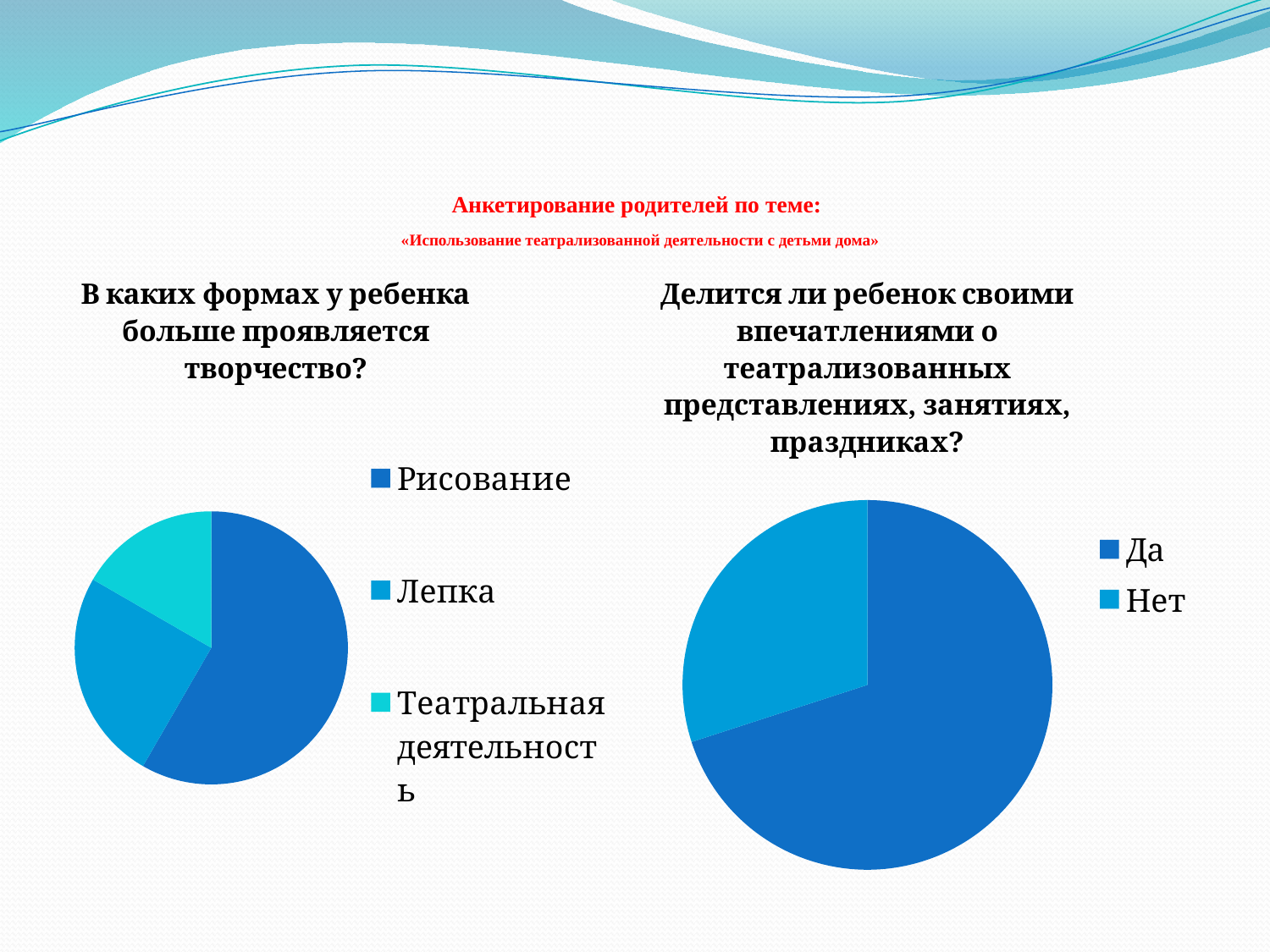

# Анкетирование родителей по теме: «Использование театрализованной деятельности с детьми дома»

### Chart: В каких формах у ребенка больше проявляется творчество?

| Category | В каких формах у ребенка большн проявляется творчество? |
|---|---|
| Рисование | 7.0 |
| Лепка | 3.0 |
| Театральная деятельность | 2.0 |

### Chart: Делится ли ребенок своими впечатлениями о театрализованных представлениях, занятиях, праздниках?

| Category | Делится ли ребенок своими впечатлениями о театразованных представлениях, занятиях, праздниках? |
|---|---|
| Да | 7.0 |
| Нет | 3.0 |